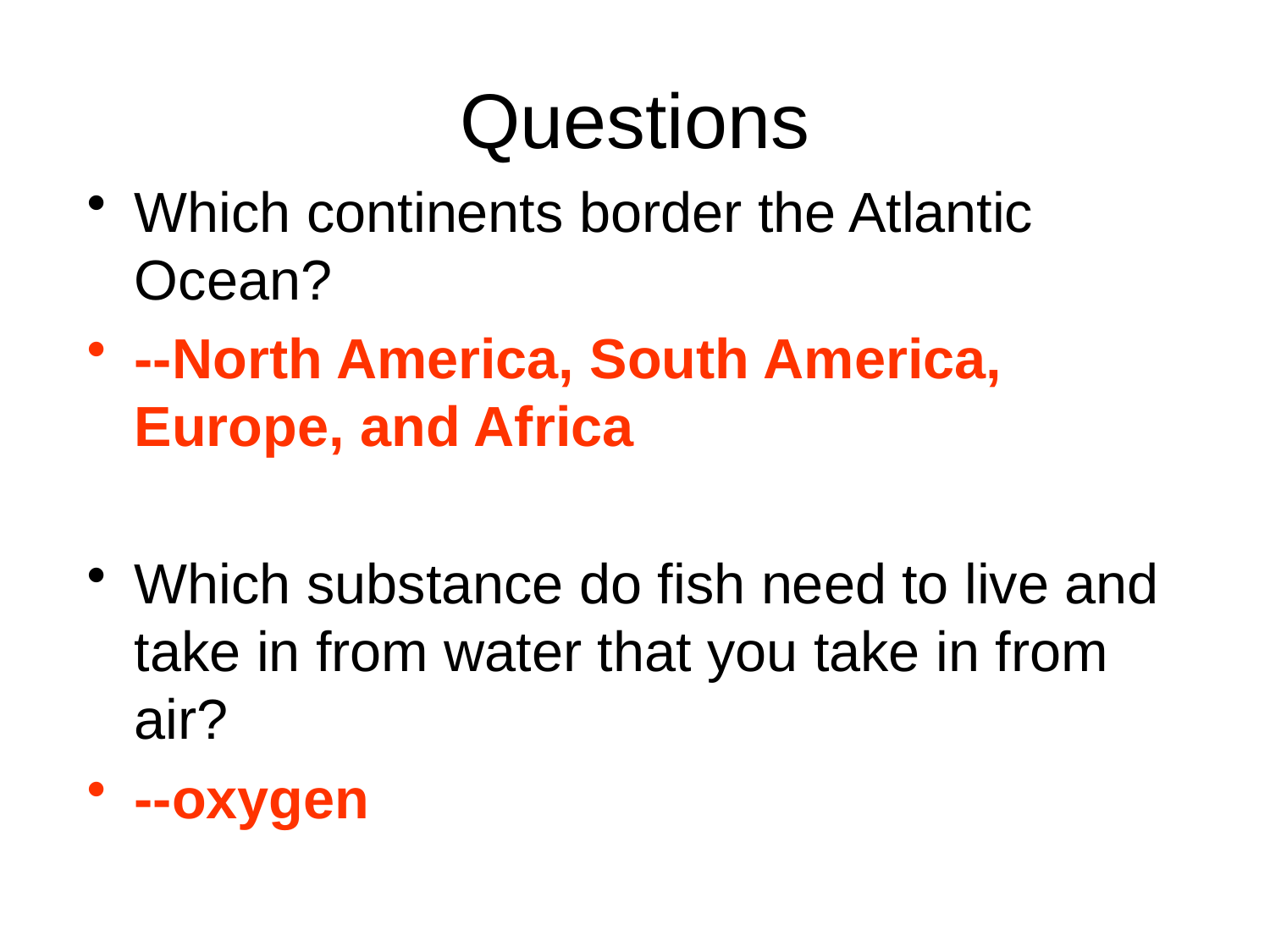

# Questions
Which continents border the Atlantic Ocean?
--North America, South America, Europe, and Africa

Which substance do fish need to live and take in from water that you take in from air?
--oxygen